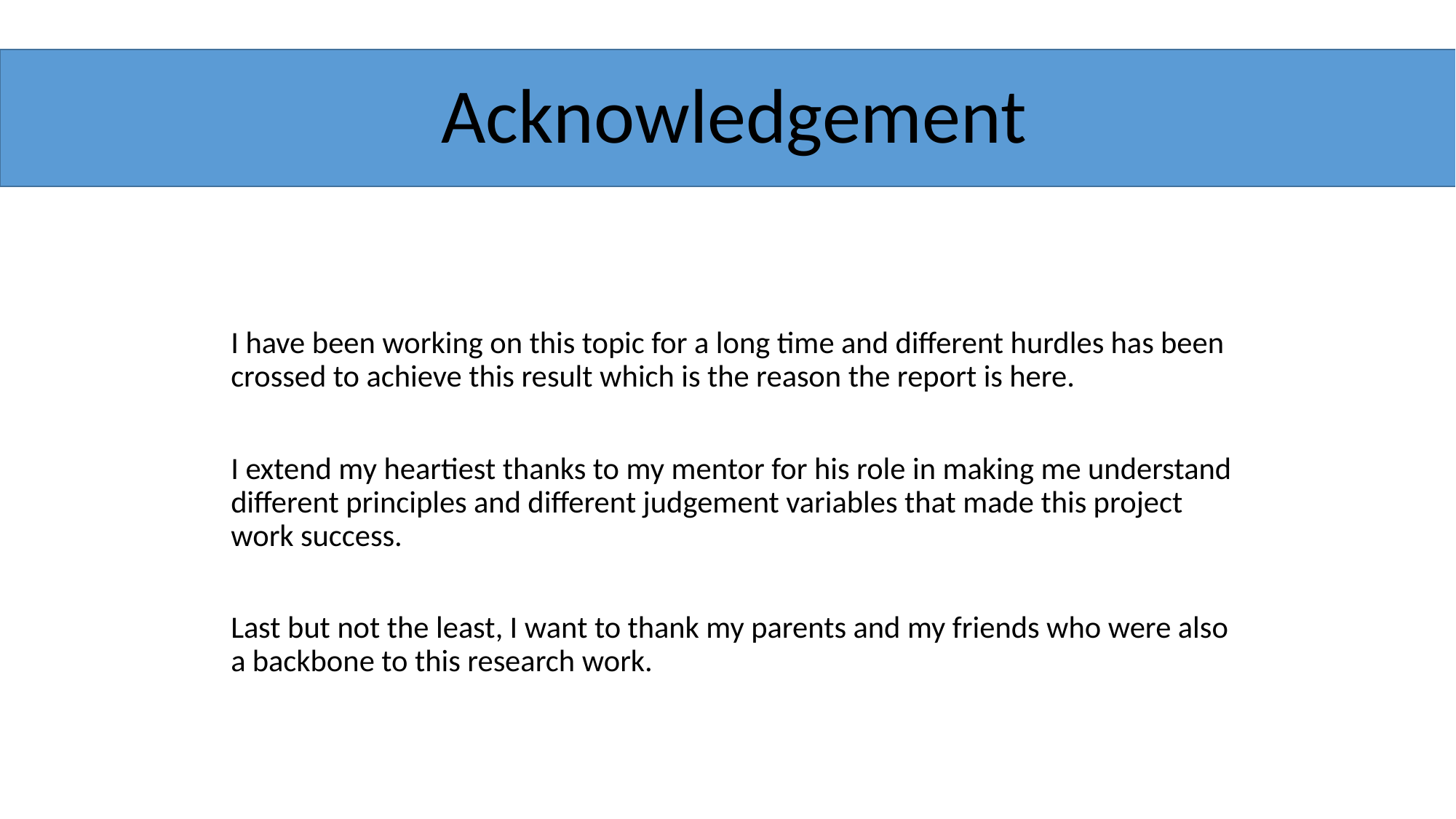

# Acknowledgement
I have been working on this topic for a long time and different hurdles has been crossed to achieve this result which is the reason the report is here.

I extend my heartiest thanks to my mentor for his role in making me understand different principles and different judgement variables that made this project work success.

Last but not the least, I want to thank my parents and my friends who were also a backbone to this research work.